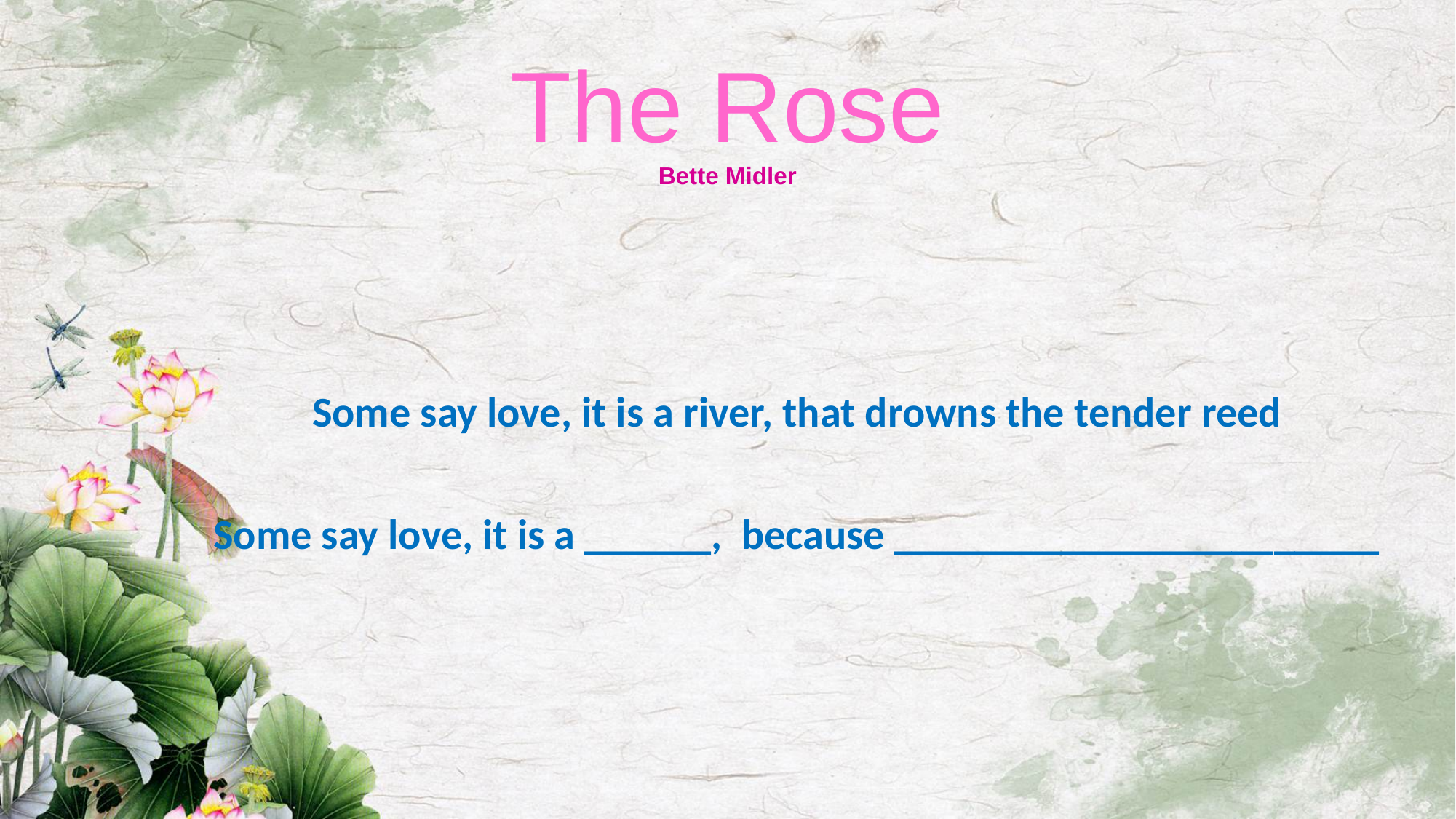

# The Rose Bette Midler
Some say love, it is a river, that drowns the tender reed

Some say love, it is a ______,  because _______________________